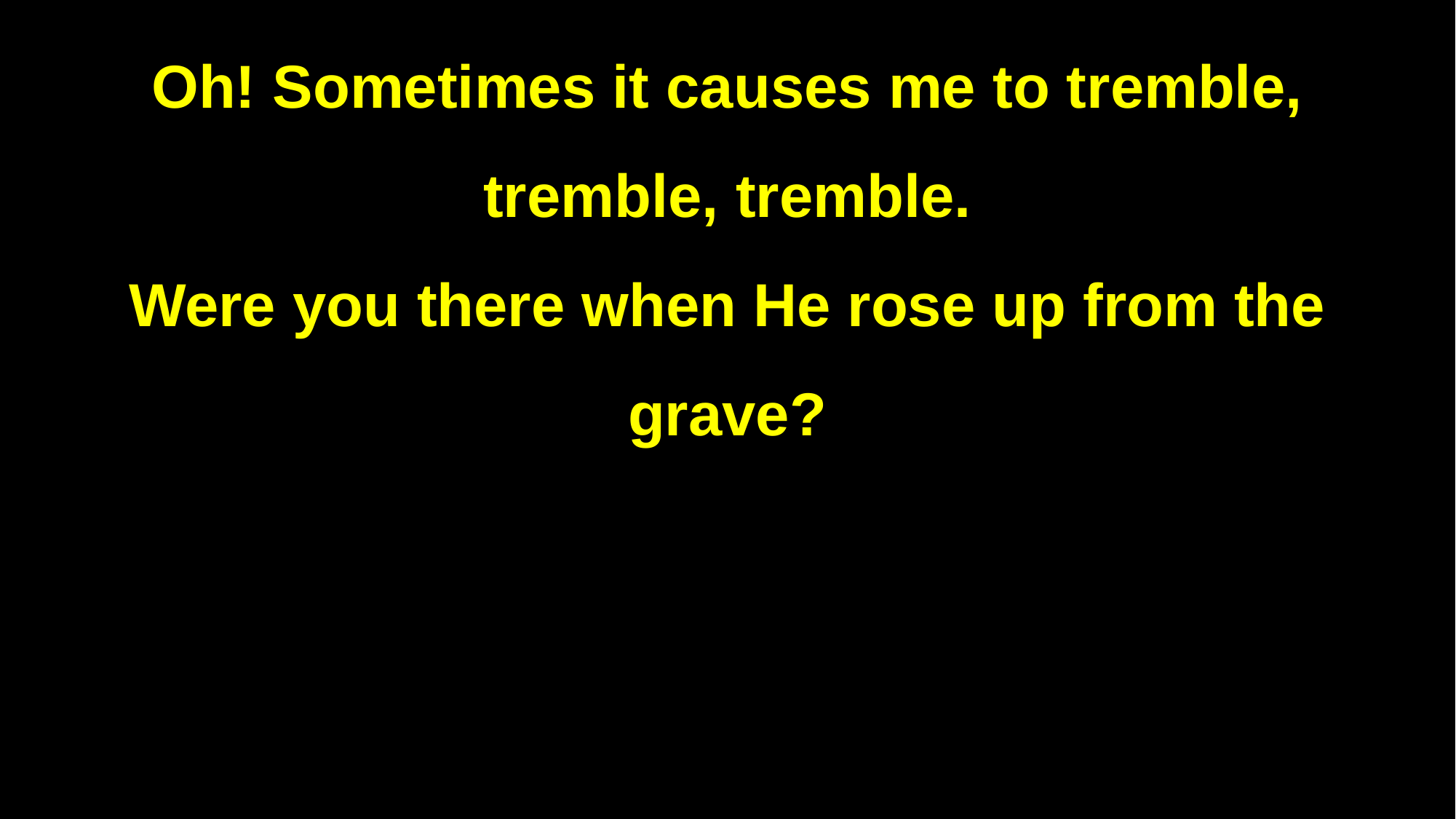

Oh! Sometimes it causes me to tremble, tremble, tremble.
Were you there when He rose up from the grave?